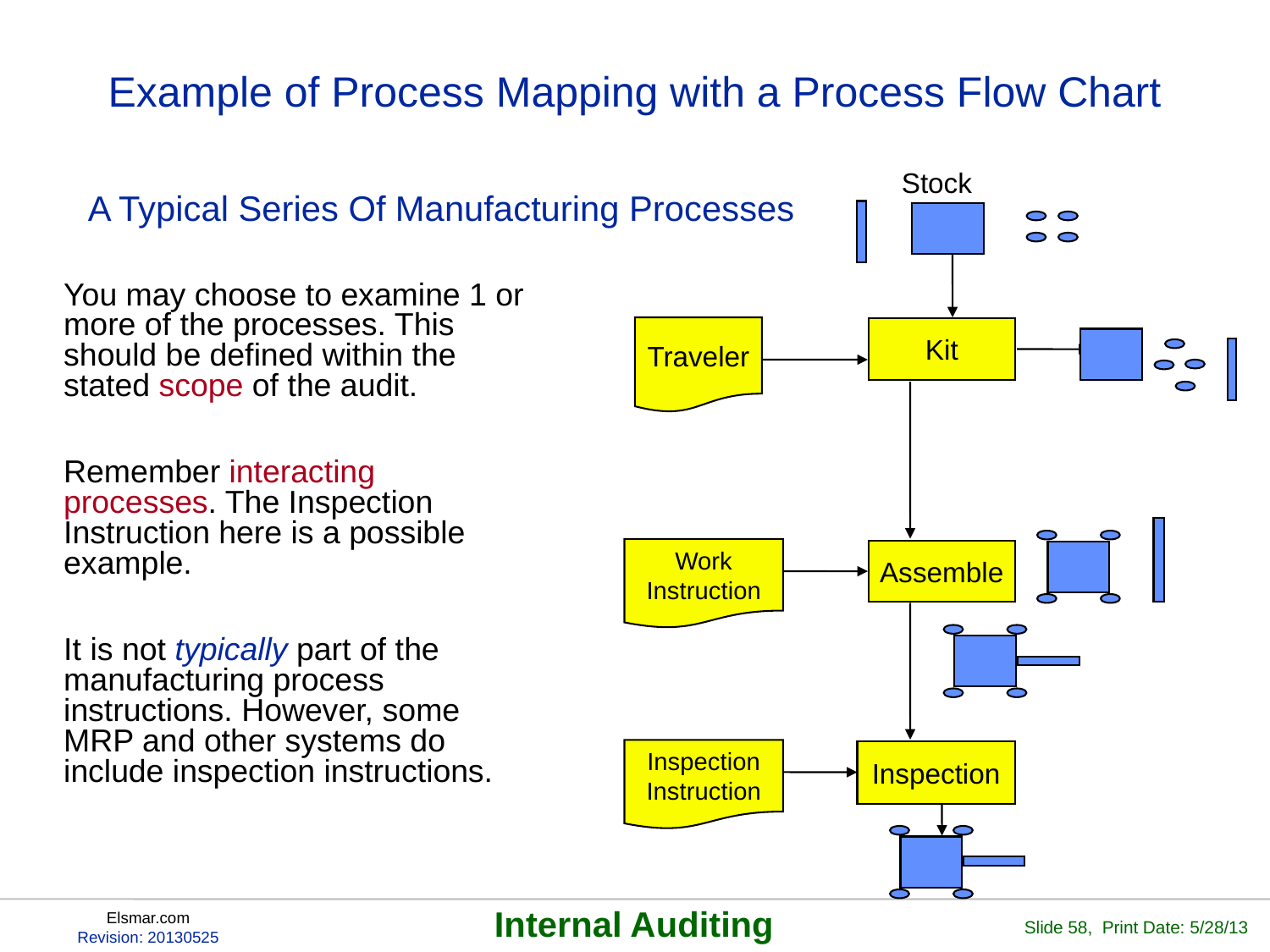

# Example of Process Mapping with a Process Flow Chart

Stock
A Typical Series Of Manufacturing Processes

You may choose to examine 1 or more of the processes. This should be defined within the stated scope of the audit.

Remember interacting processes. The Inspection Instruction here is a possible example.

It is not typically part of the manufacturing process instructions. However, some MRP and other systems do include inspection instructions.
Traveler
Kit

Work Instruction
Assemble

Inspection Instruction
Inspection